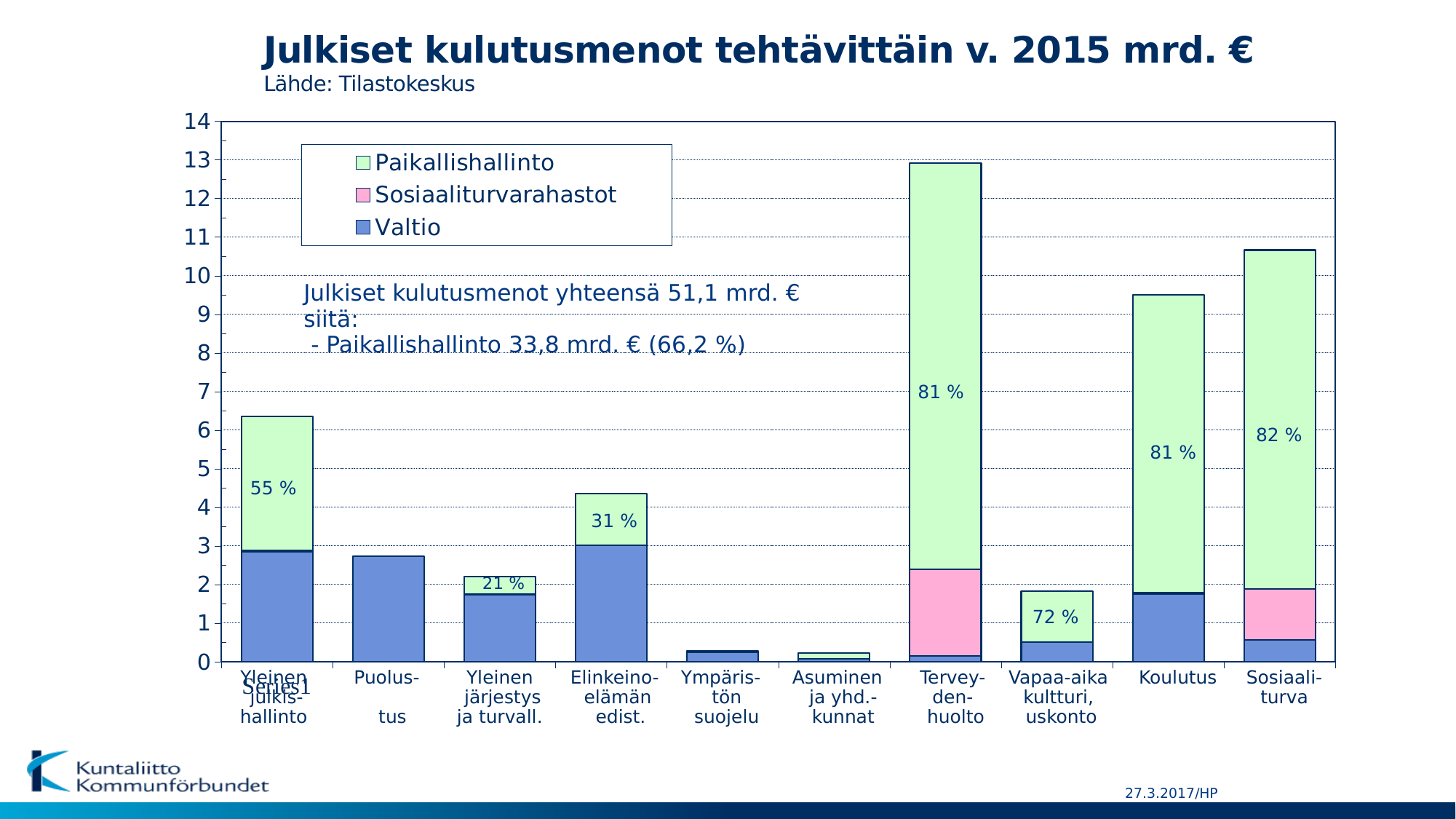

# Julkiset kulutusmenot tehtävittäin v. 2015 mrd. € Lähde: Tilastokeskus

### Chart

| Category | Valtio | Sosiaaliturvarahastot | Paikallishallinto |
|---|---|---|---|
|  | 2.843 | 0.039 | 3.474 |
|  | 2.729 | 0.0 | 0.0 |
|  | 1.744 | None | 0.464 |
|  | 3.023 | 0.0 | 1.337 |
|  | 0.238 | 0.0 | 0.051 |
|  | 0.074 | 0.0 | 0.151 |
|  | 0.148 | 2.248 | 10.531 |
|  | 0.506 | 0.0 | 1.316 |
|  | 1.75 | 0.049 | 7.706 |
|  | 0.556 | 1.324 | 8.785 |
Julkiset kulutusmenot yhteensä 51,1 mrd. €
siitä:
 - Paikallishallinto 33,8 mrd. € (66,2 %)
81 %
82 %
81 %
55 %
31 %
21 %
72 %
Yleinen
 julkis-
hallinto
Puolus-
 tus
Yleinen
 järjestys ja turvall.
Elinkeino-
 elämän
  edist.
Ympäris-
  tön
  suojelu
Asuminen
  ja yhd.-
  kunnat
Tervey-den-
 huolto
Vapaa-aika
kultturi,
 uskonto
Sosiaali-
turva
Koulutus
27.3.2017/HP